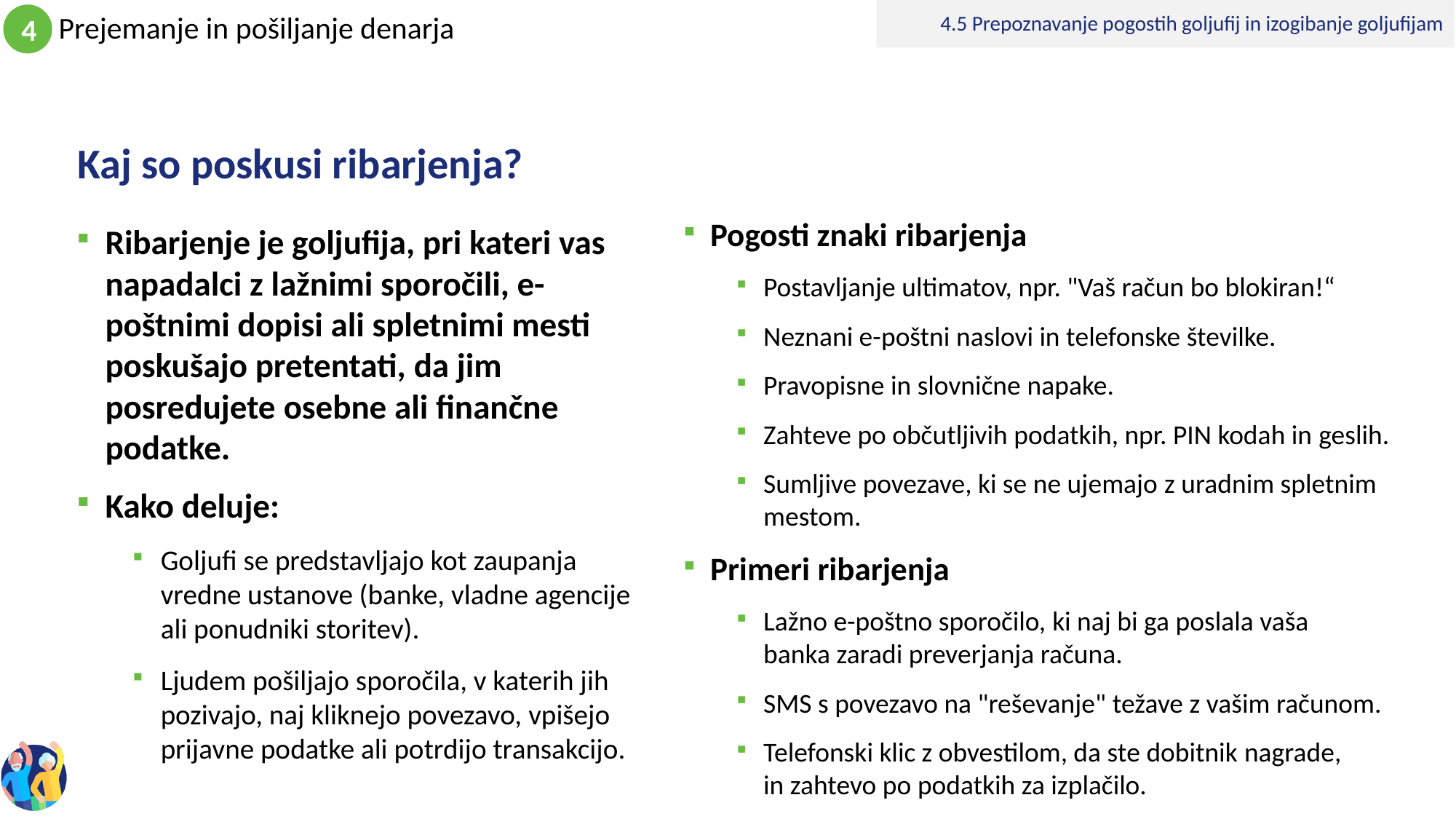

4.5 Prepoznavanje pogostih goljufij in izogibanje goljufijam
# Kaj so poskusi ribarjenja?
Pogosti znaki ribarjenja
Postavljanje ultimatov, npr. "Vaš račun bo blokiran!“
Neznani e-poštni naslovi in telefonske številke.
Pravopisne in slovnične napake.
Zahteve po občutljivih podatkih, npr. PIN kodah in geslih.
Sumljive povezave, ki se ne ujemajo z uradnim spletnim mestom.
Primeri ribarjenja
Lažno e-poštno sporočilo, ki naj bi ga poslala vaša banka zaradi preverjanja računa.
SMS s povezavo na "reševanje" težave z vašim računom.
Telefonski klic z obvestilom, da ste dobitnik nagrade, in zahtevo po podatkih za izplačilo.
Ribarjenje je goljufija, pri kateri vas napadalci z lažnimi sporočili, e-poštnimi dopisi ali spletnimi mesti poskušajo pretentati, da jim posredujete osebne ali finančne podatke.
Kako deluje:
Goljufi se predstavljajo kot zaupanja vredne ustanove (banke, vladne agencije ali ponudniki storitev).
Ljudem pošiljajo sporočila, v katerih jih pozivajo, naj kliknejo povezavo, vpišejo prijavne podatke ali potrdijo transakcijo.